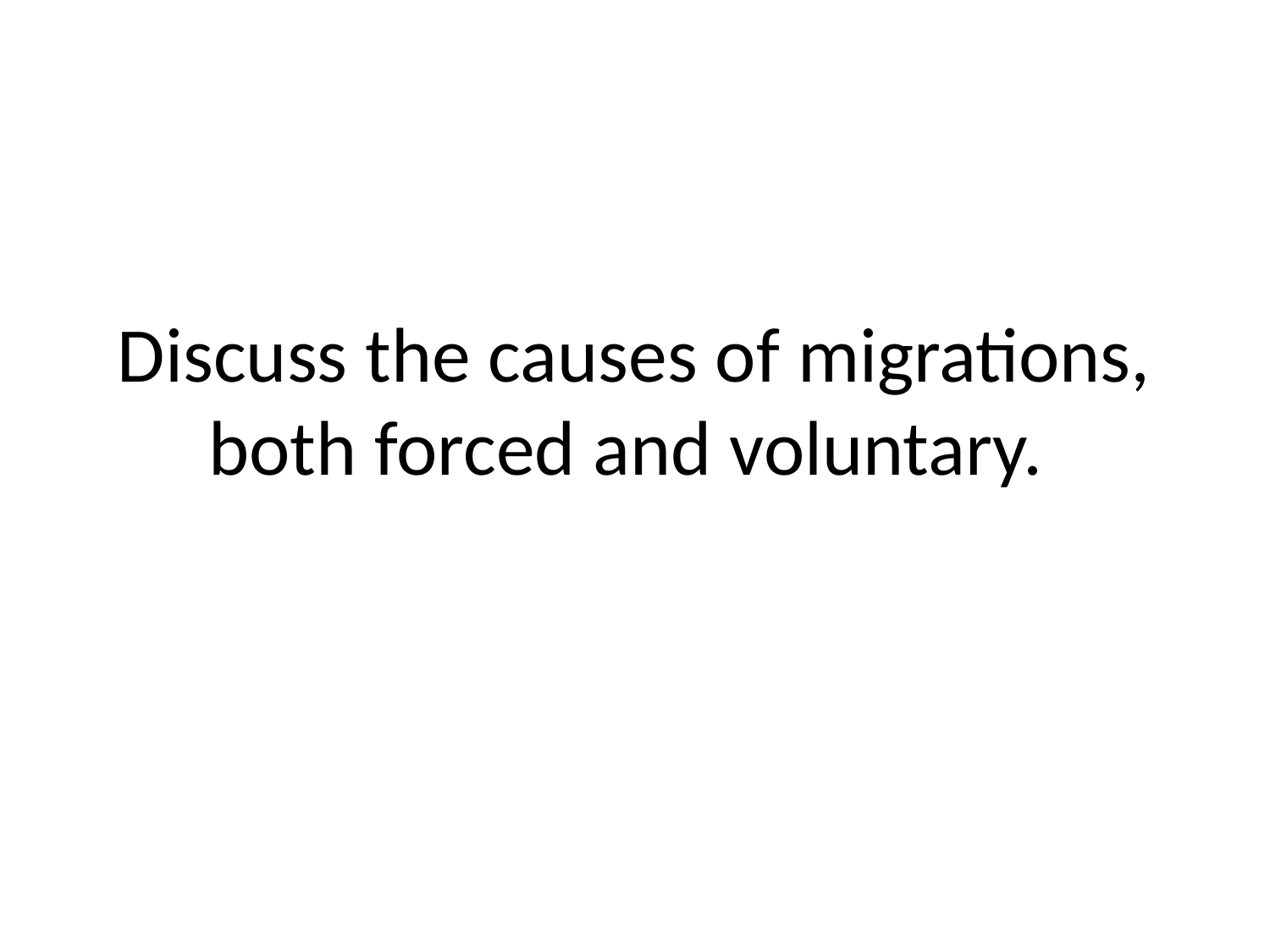

# Discuss the causes of migrations, both forced and voluntary.